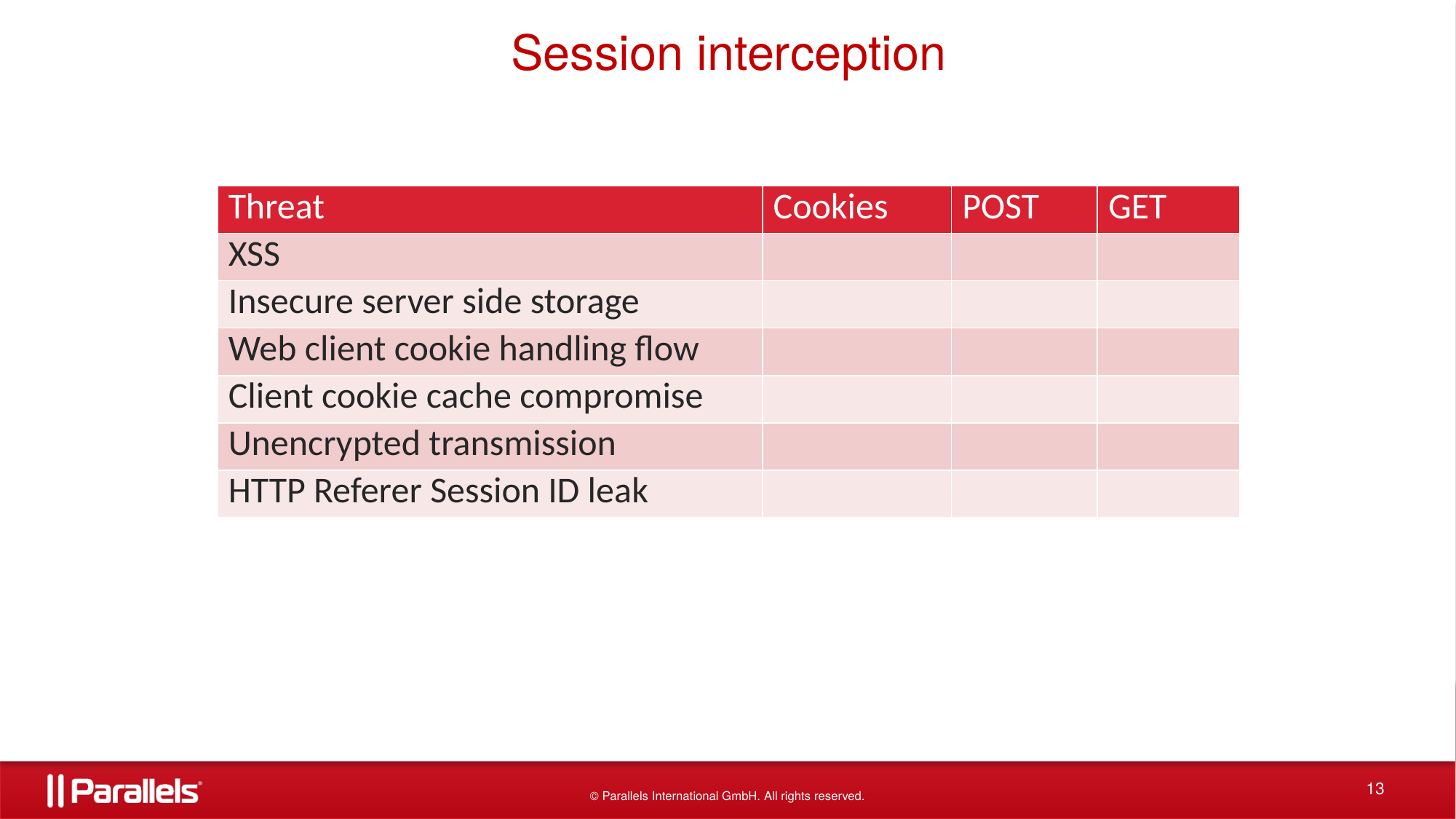

# Session interception
| Threat | Cookies | POST | GET |
| --- | --- | --- | --- |
| XSS |  |  |  |
| Insecure server side storage |  |  |  |
| Web client cookie handling flow |  |  |  |
| Client cookie cache compromise |  |  |  |
| Unencrypted transmission |  |  |  |
| HTTP Referer Session ID leak |  |  |  |